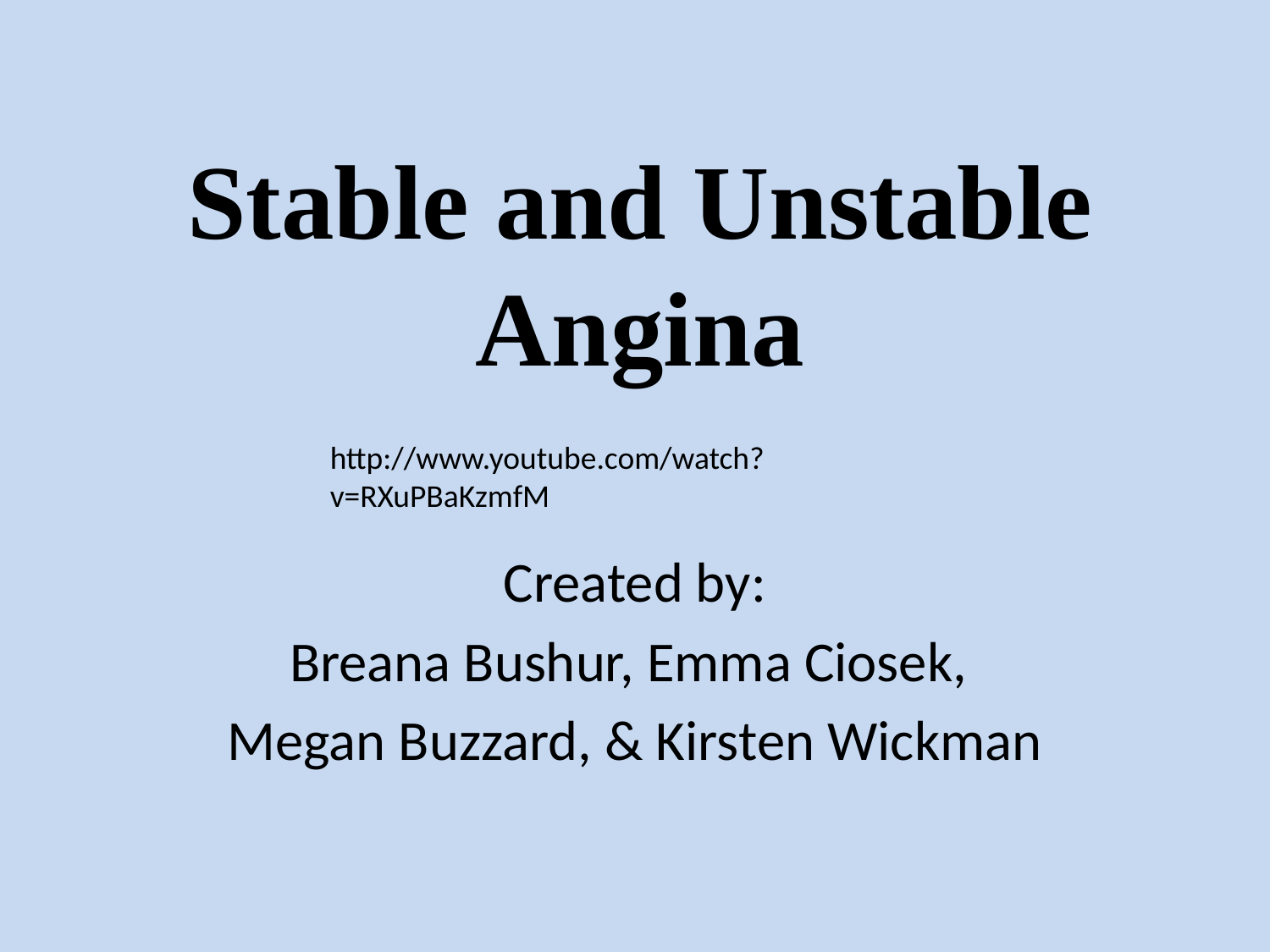

Stable and Unstable
Angina
http://www.youtube.com/watch?v=RXuPBaKzmfM
Created by:
Breana Bushur, Emma Ciosek,
Megan Buzzard, & Kirsten Wickman